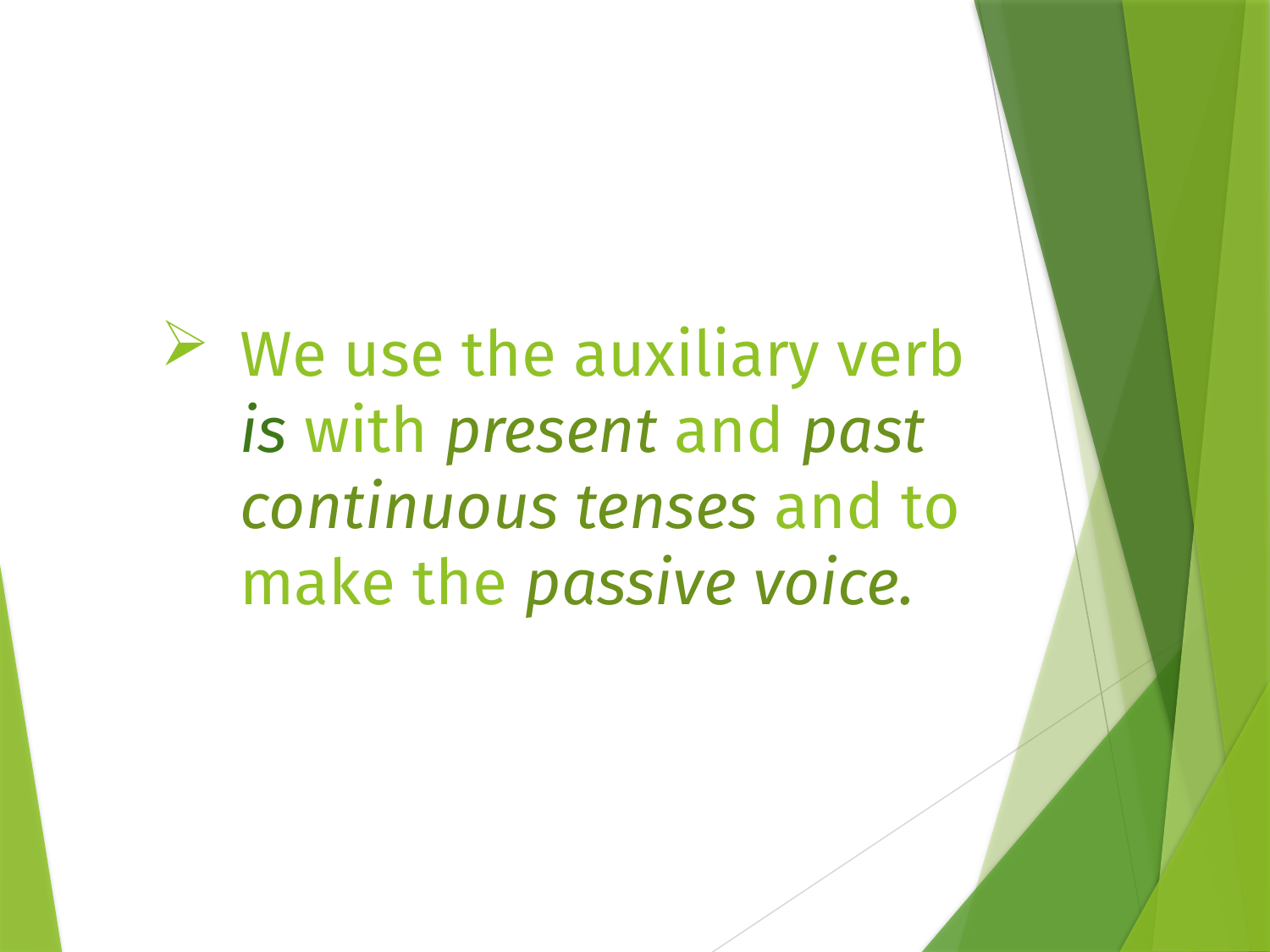

# We use the auxiliary verb is with present and past continuous tenses and to make the passive voice.